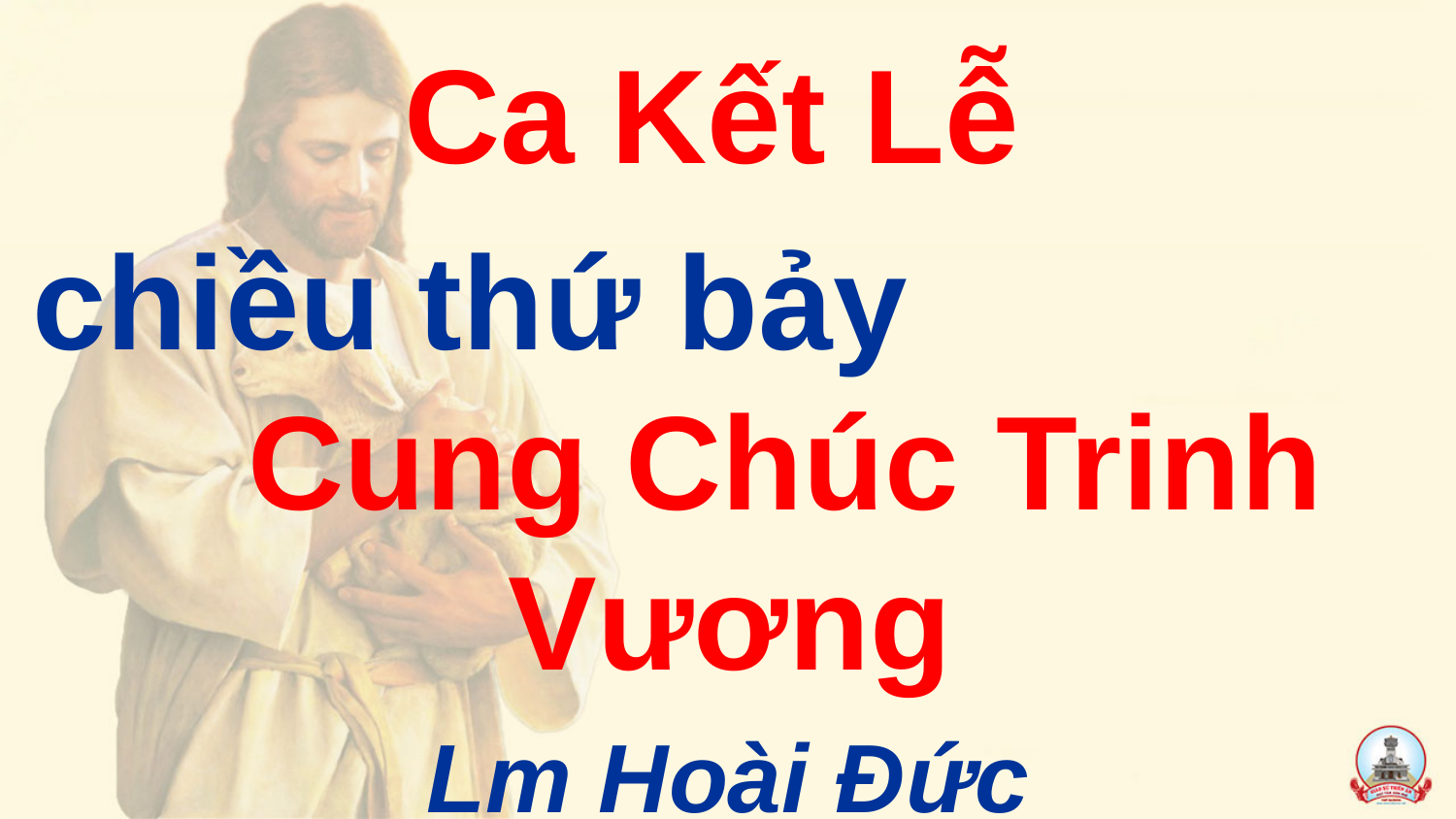

Ca Kết Lễ
chiều thứ bảy                  Cung Chúc Trinh Vương
Lm Hoài Đức